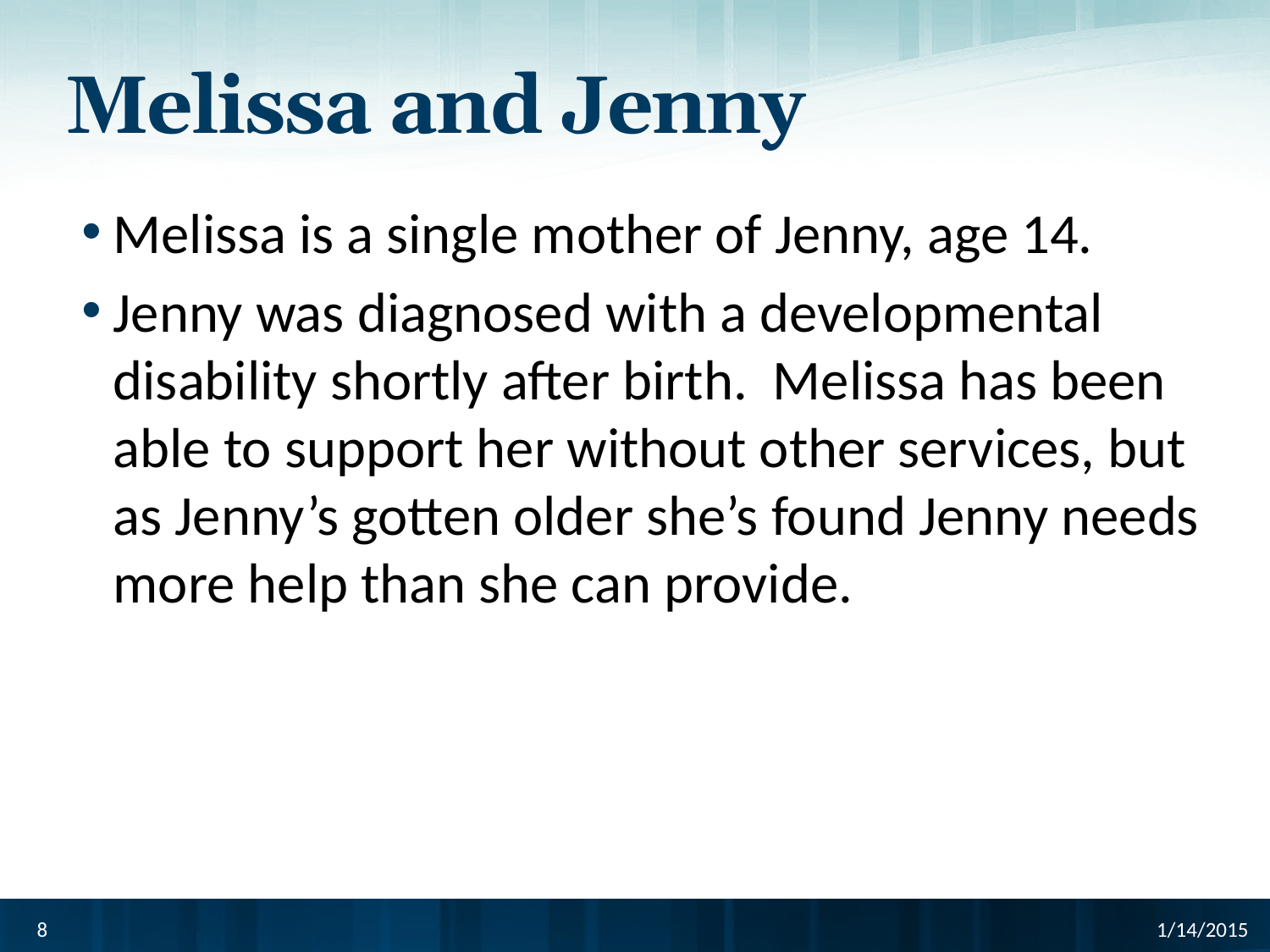

# Melissa and Jenny
Melissa is a single mother of Jenny, age 14.
Jenny was diagnosed with a developmental disability shortly after birth.  Melissa has been able to support her without other services, but as Jenny’s gotten older she’s found Jenny needs more help than she can provide.